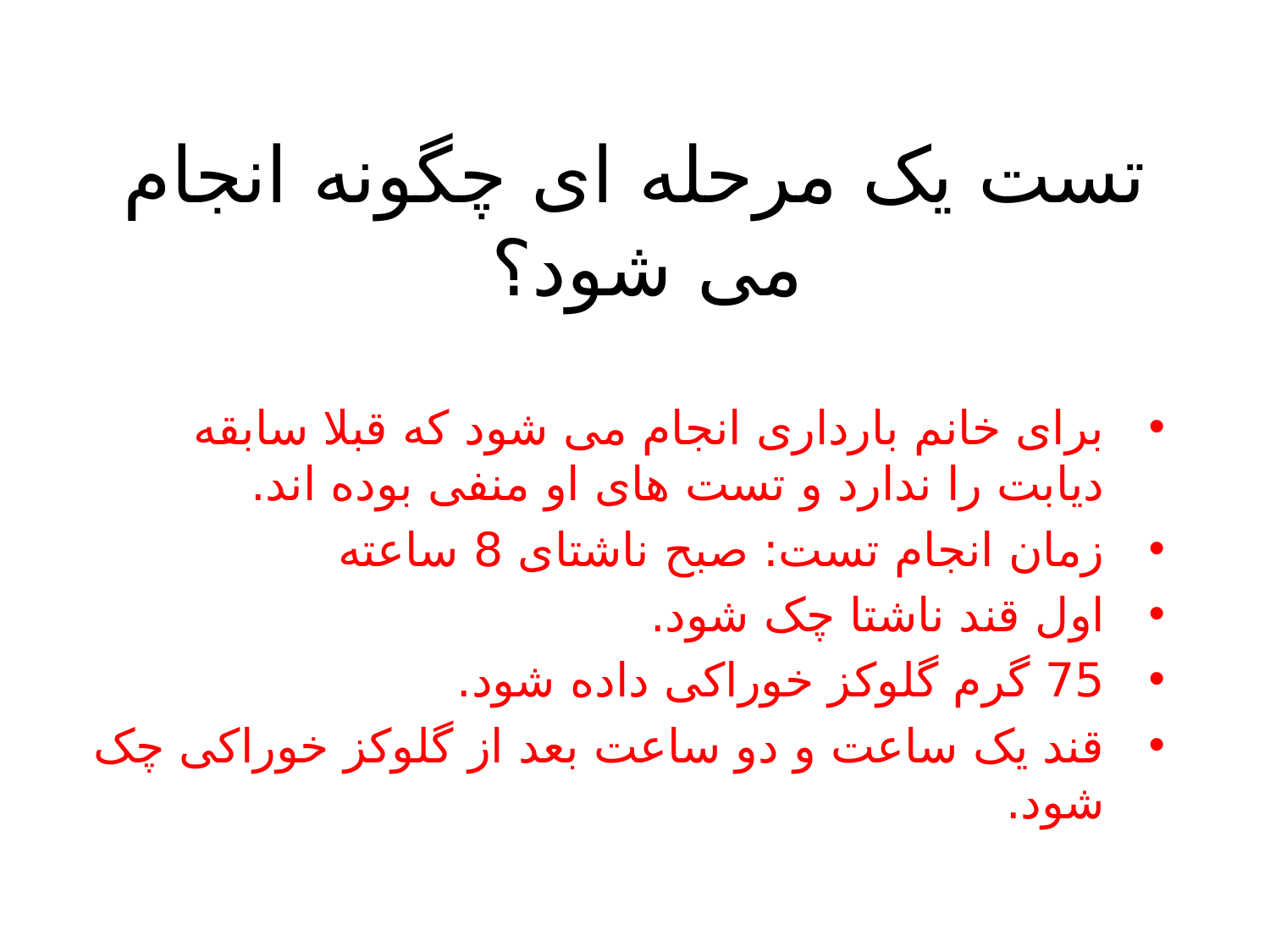

# تست یک مرحله ای چگونه انجام می شود؟
برای خانم بارداری انجام می شود که قبلا سابقه دیابت را ندارد و تست های او منفی بوده اند.
زمان انجام تست: صبح ناشتای 8 ساعته
اول قند ناشتا چک شود.
75 گرم گلوکز خوراکی داده شود.
قند یک ساعت و دو ساعت بعد از گلوکز خوراکی چک شود.